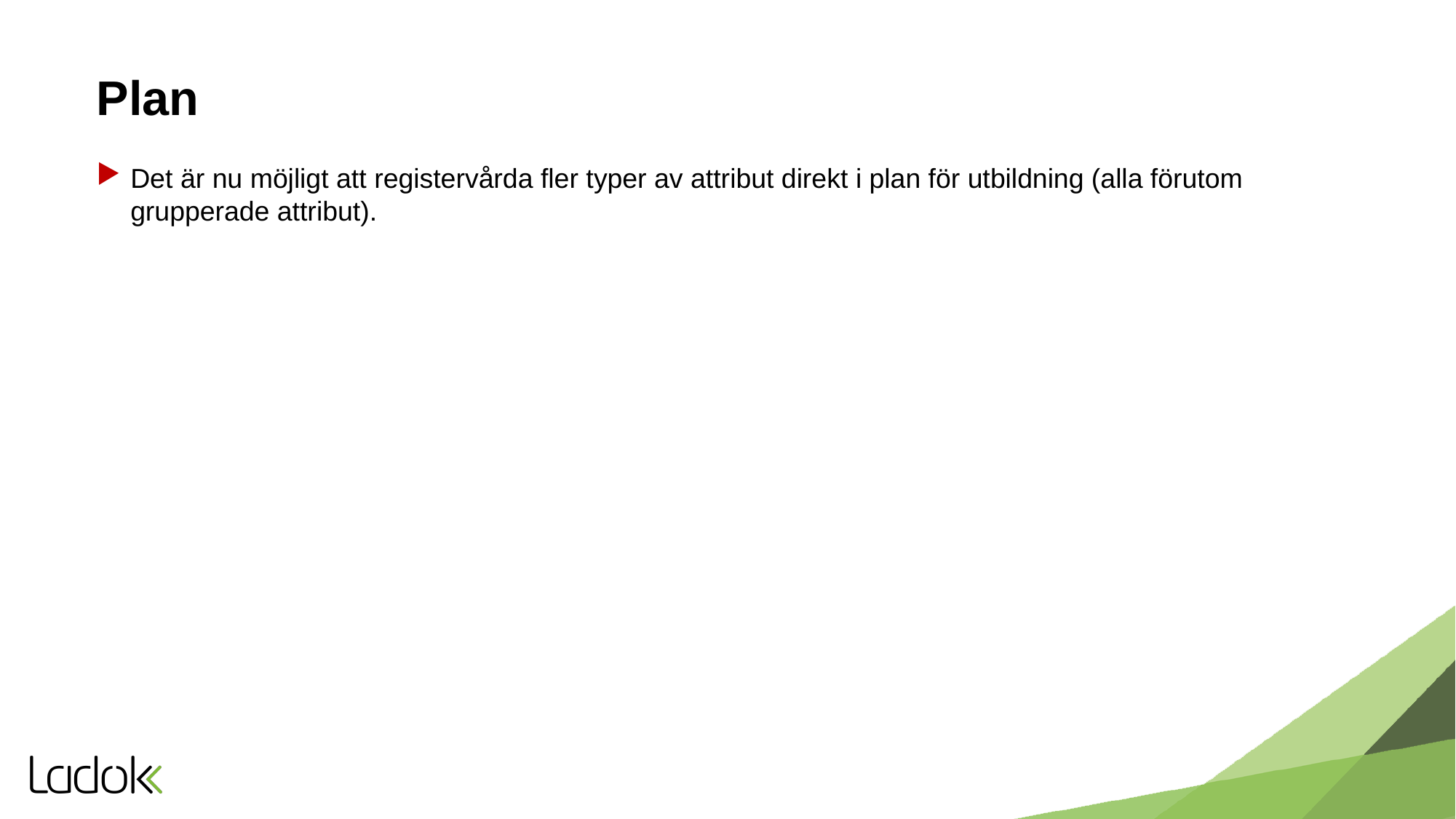

# Plan
Det är nu möjligt att registervårda fler typer av attribut direkt i plan för utbildning (alla förutom grupperade attribut).